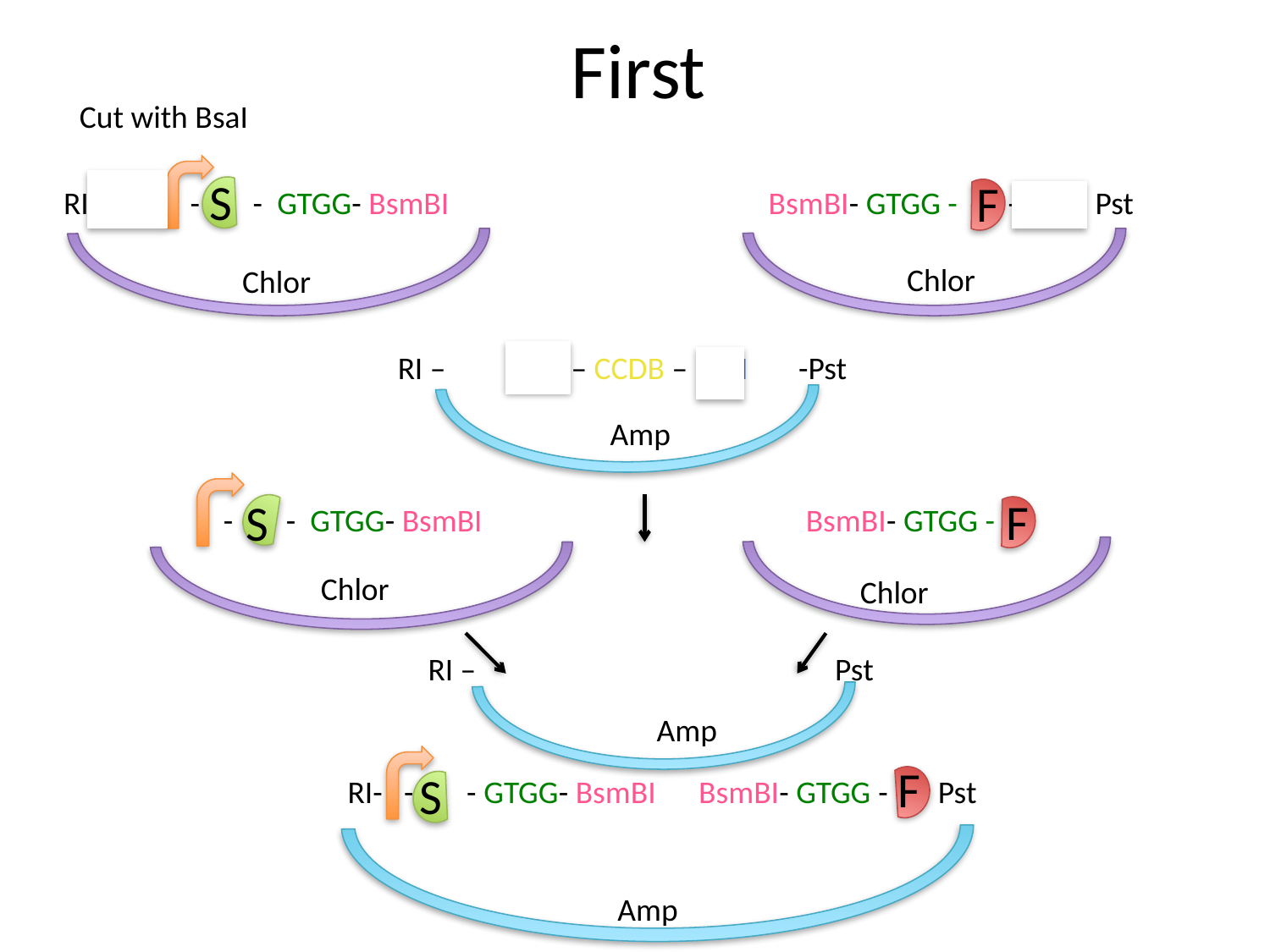

# First
Cut with BsaI

S
F

RI-BsaI-    -   -   -  GTGG- BsmBI

     BsmBI- GTGG -       - BsaI- Pst

Chlor
Chlor

RI –         BsaI – CCDB – BsaI       -Pst

Amp

F
S
                  -   -   -  GTGG- BsmBI

    BsmBI- GTGG -

Chlor
Chlor

RI –                                                  Pst
Amp

F
S
RI-   -   -   - GTGG- BsmBI
    BsmBI- GTGG -       Pst

Amp